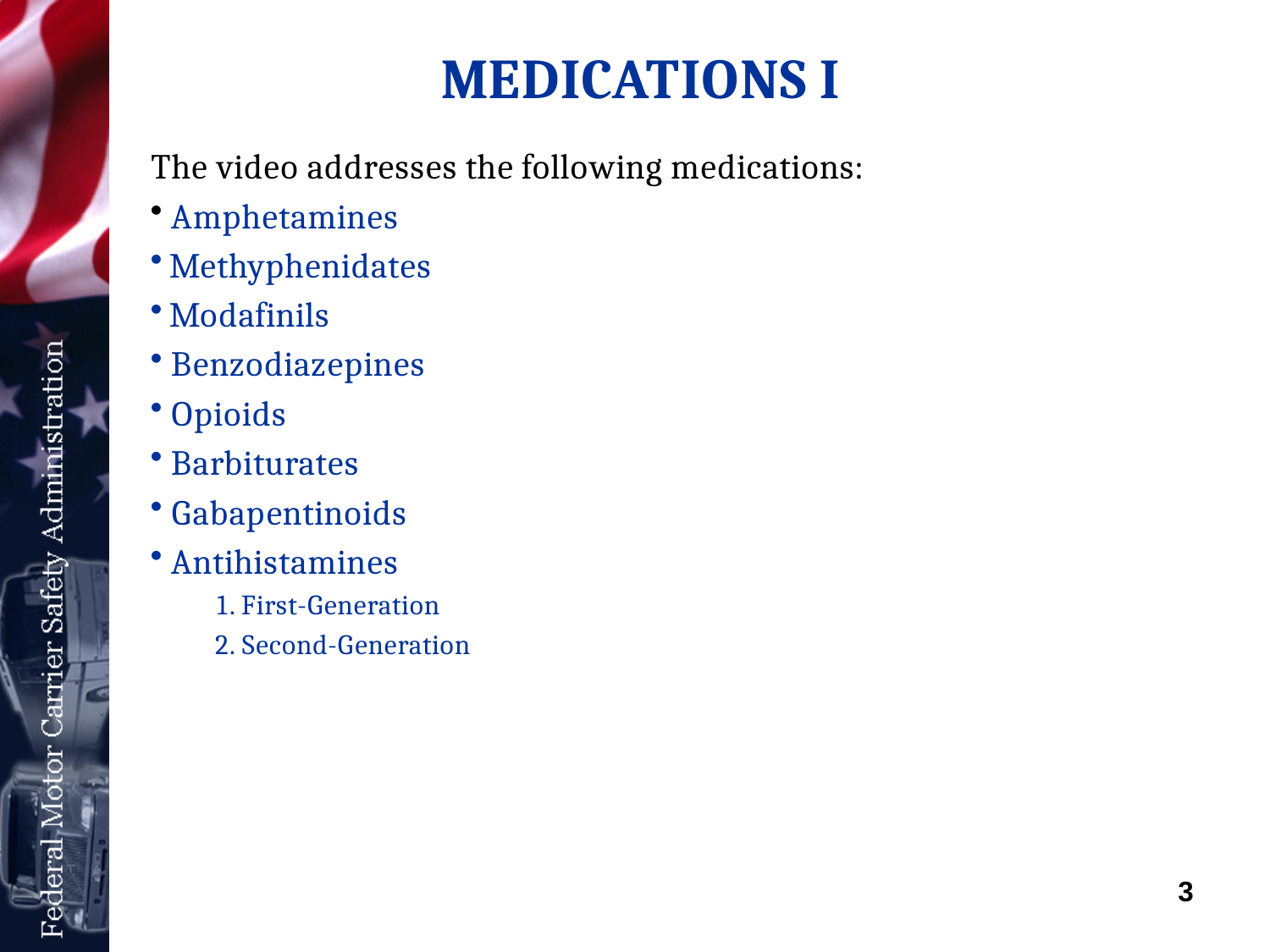

# MEDICATIONS I
The video addresses the following medications:
 Amphetamines
 Methyphenidates
 Modafinils
 Benzodiazepines
 Opioids
 Barbiturates
 Gabapentinoids
 Antihistamines
1. First-Generation
2. Second-Generation

3